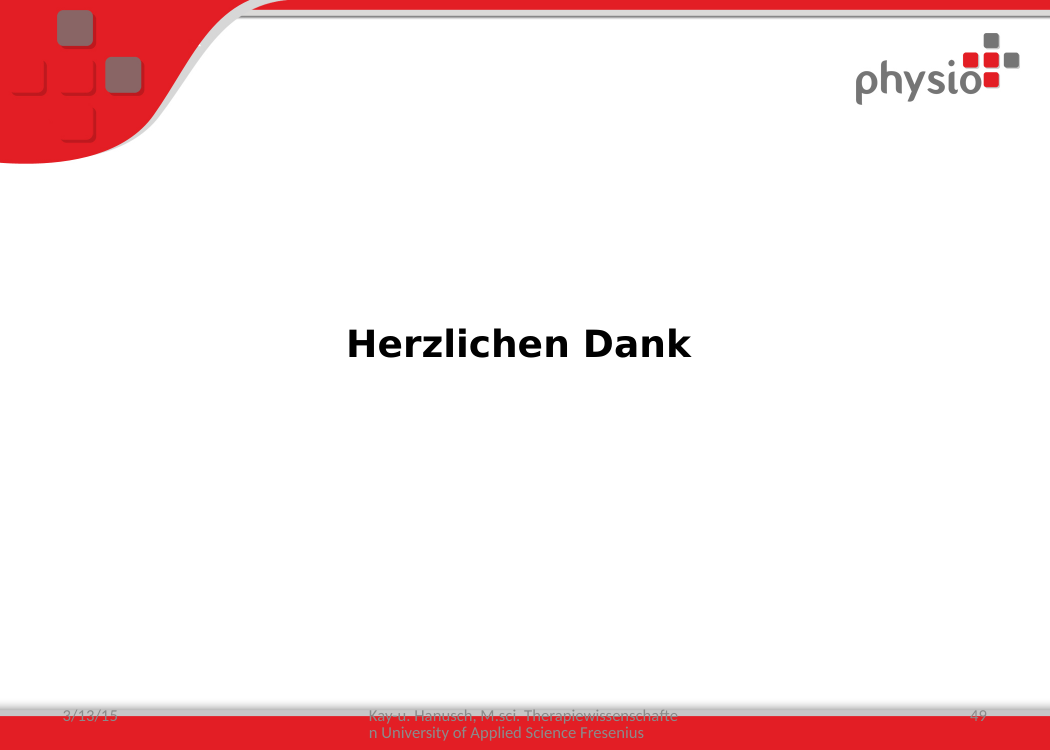

Herzlichen Dank
3/13/15
Kay-u. Hanusch, M.sci. Therapiewissenschaften University of Applied Science Fresenius
49